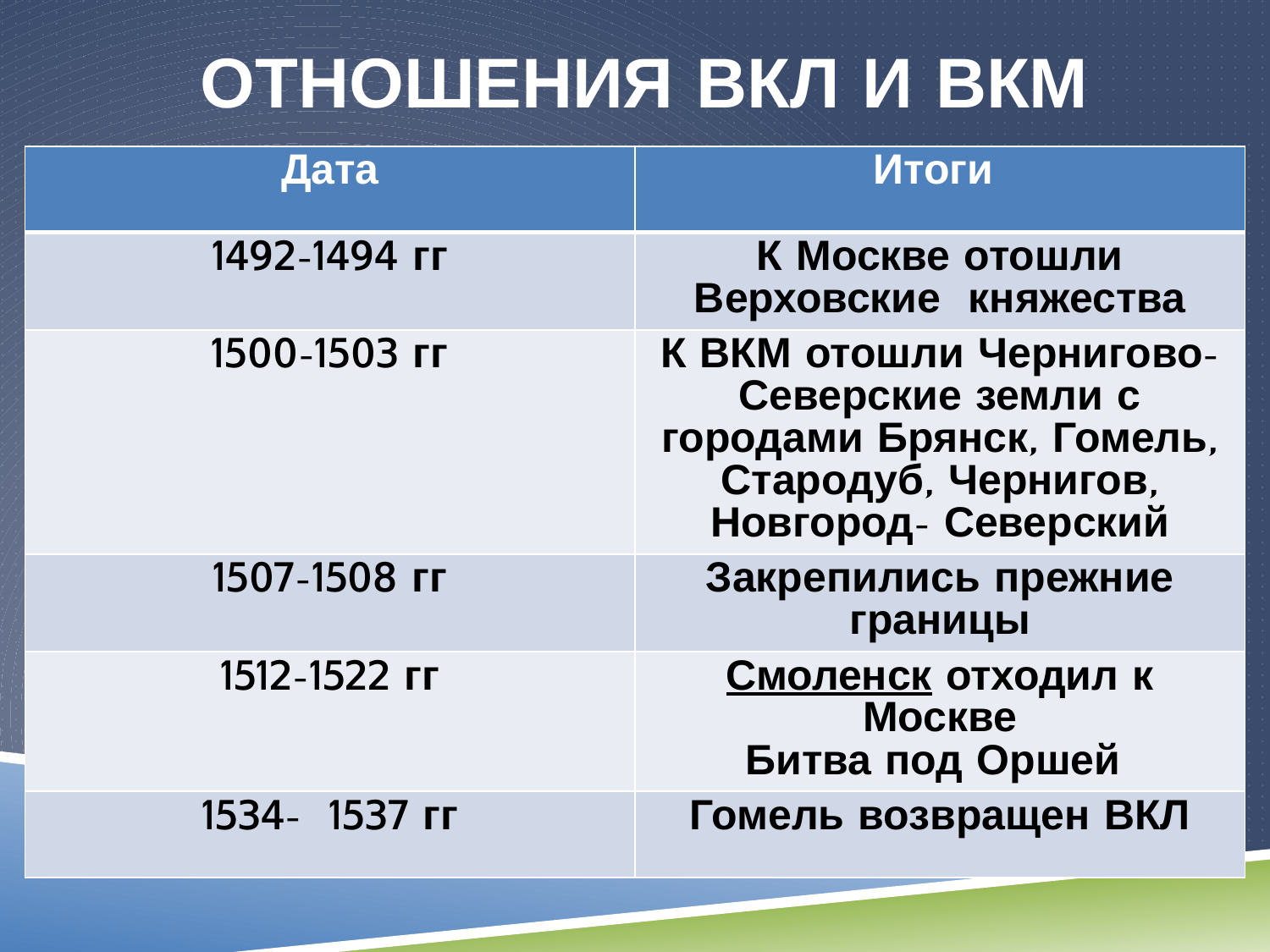

# Отношения ВКЛ и ВКМ
| Дата | Итоги |
| --- | --- |
| 1492-1494 гг | К Москве отошли Верховские княжества |
| 1500-1503 гг | К ВКМ отошли Чернигово- Северские земли с городами Брянск, Гомель, Стародуб, Чернигов, Новгород- Северский |
| 1507-1508 гг | Закрепились прежние границы |
| 1512-1522 гг | Смоленск отходил к Москве Битва под Оршей |
| 1534- 1537 гг | Гомель возвращен ВКЛ |